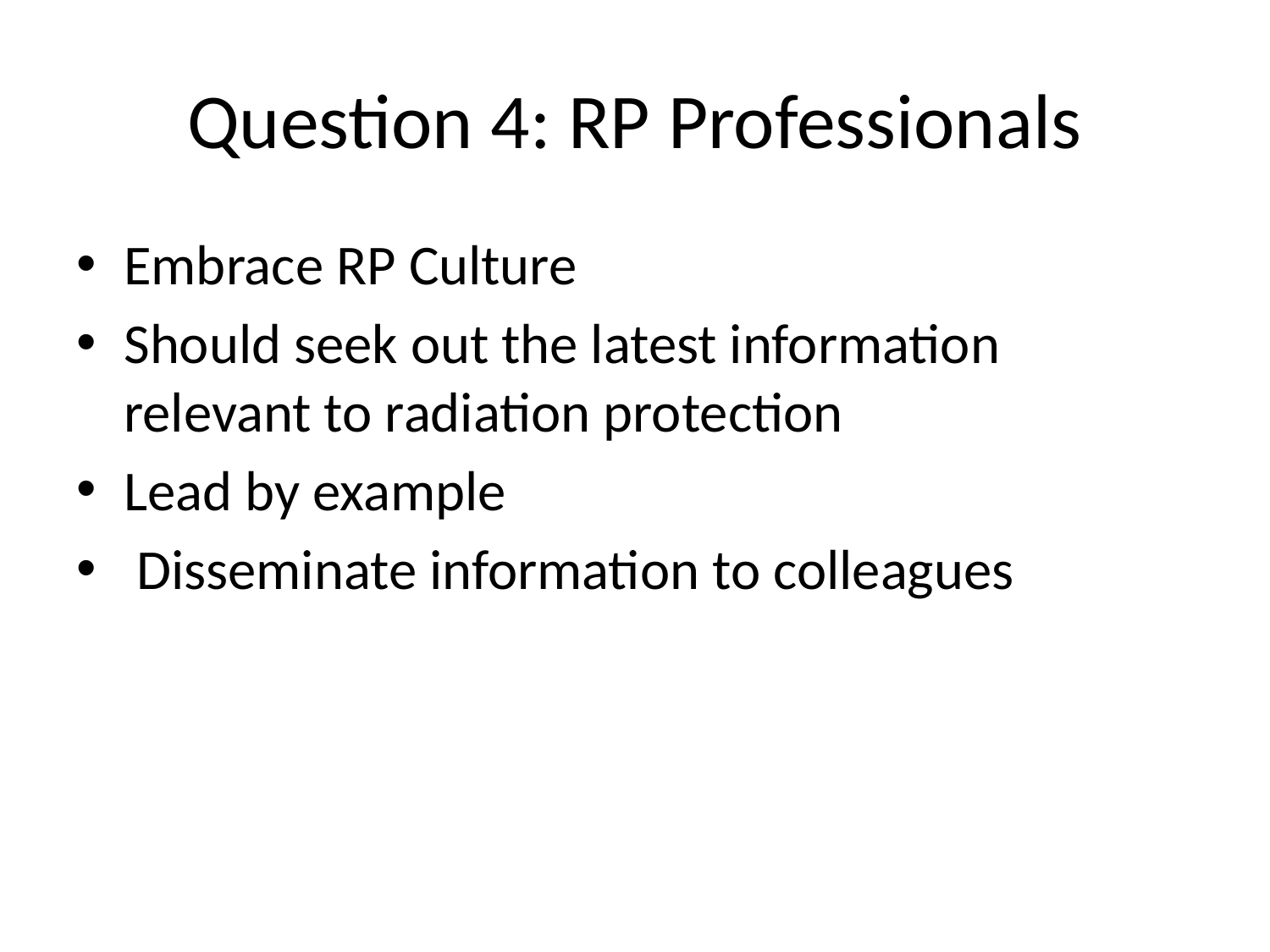

# Question 4: RP Professionals
Embrace RP Culture
Should seek out the latest information relevant to radiation protection
Lead by example
 Disseminate information to colleagues